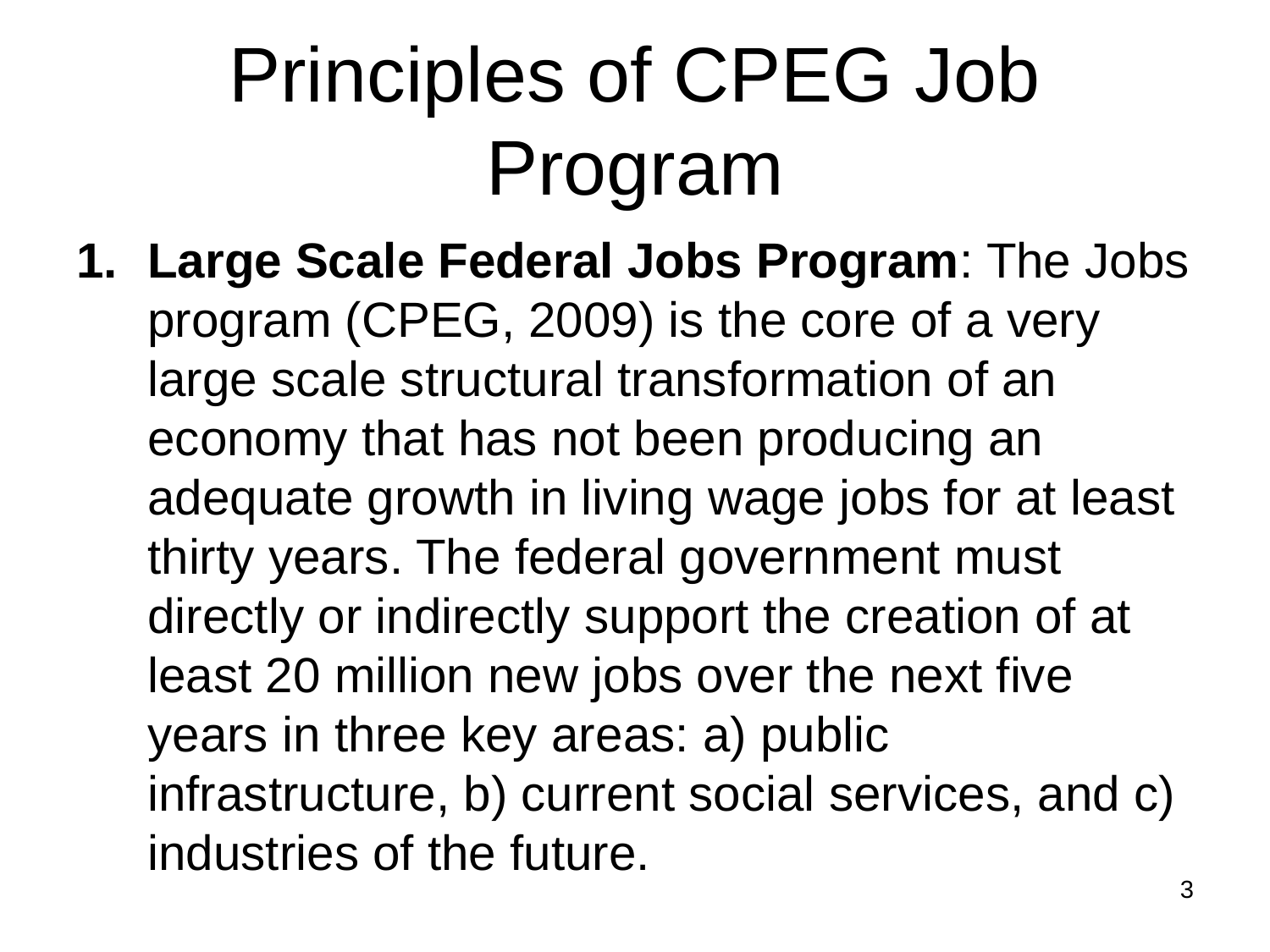

# Principles of CPEG Job Program
Large Scale Federal Jobs Program: The Jobs program (CPEG, 2009) is the core of a very large scale structural transformation of an economy that has not been producing an adequate growth in living wage jobs for at least thirty years. The federal government must directly or indirectly support the creation of at least 20 million new jobs over the next five years in three key areas: a) public infrastructure, b) current social services, and c) industries of the future.
3